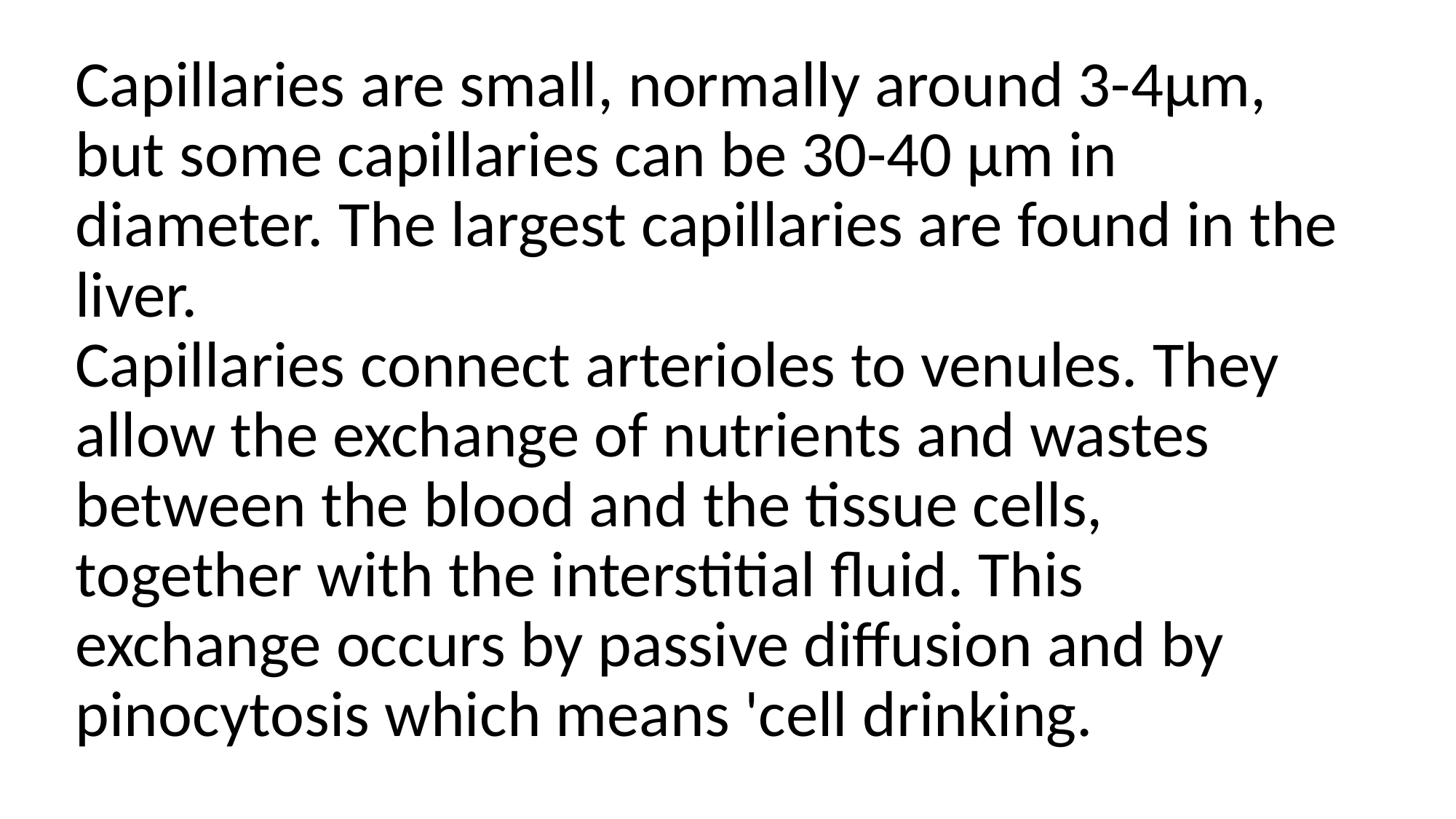

# Capillaries are small, normally around 3-4µm, but some capillaries can be 30-40 µm in diameter. The largest capillaries are found in the liver. Capillaries connect arterioles to venules. They allow the exchange of nutrients and wastes between the blood and the tissue cells, together with the interstitial fluid. This exchange occurs by passive diffusion and by pinocytosis which means 'cell drinking.